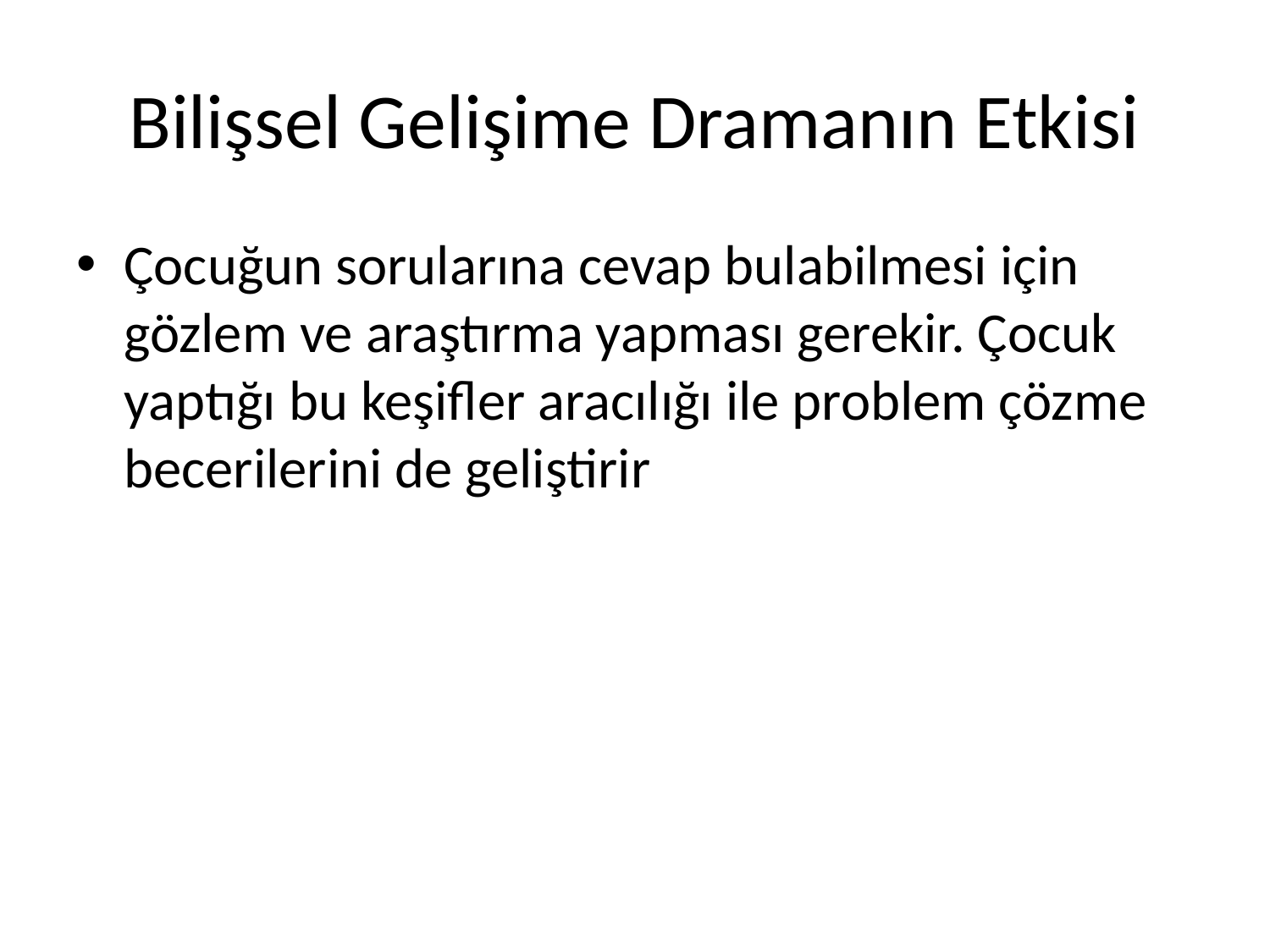

# Bilişsel Gelişime Dramanın Etkisi
Çocuğun sorularına cevap bulabilmesi için gözlem ve araştırma yapması gerekir. Çocuk yaptığı bu keşifler aracılığı ile problem çözme becerilerini de geliştirir